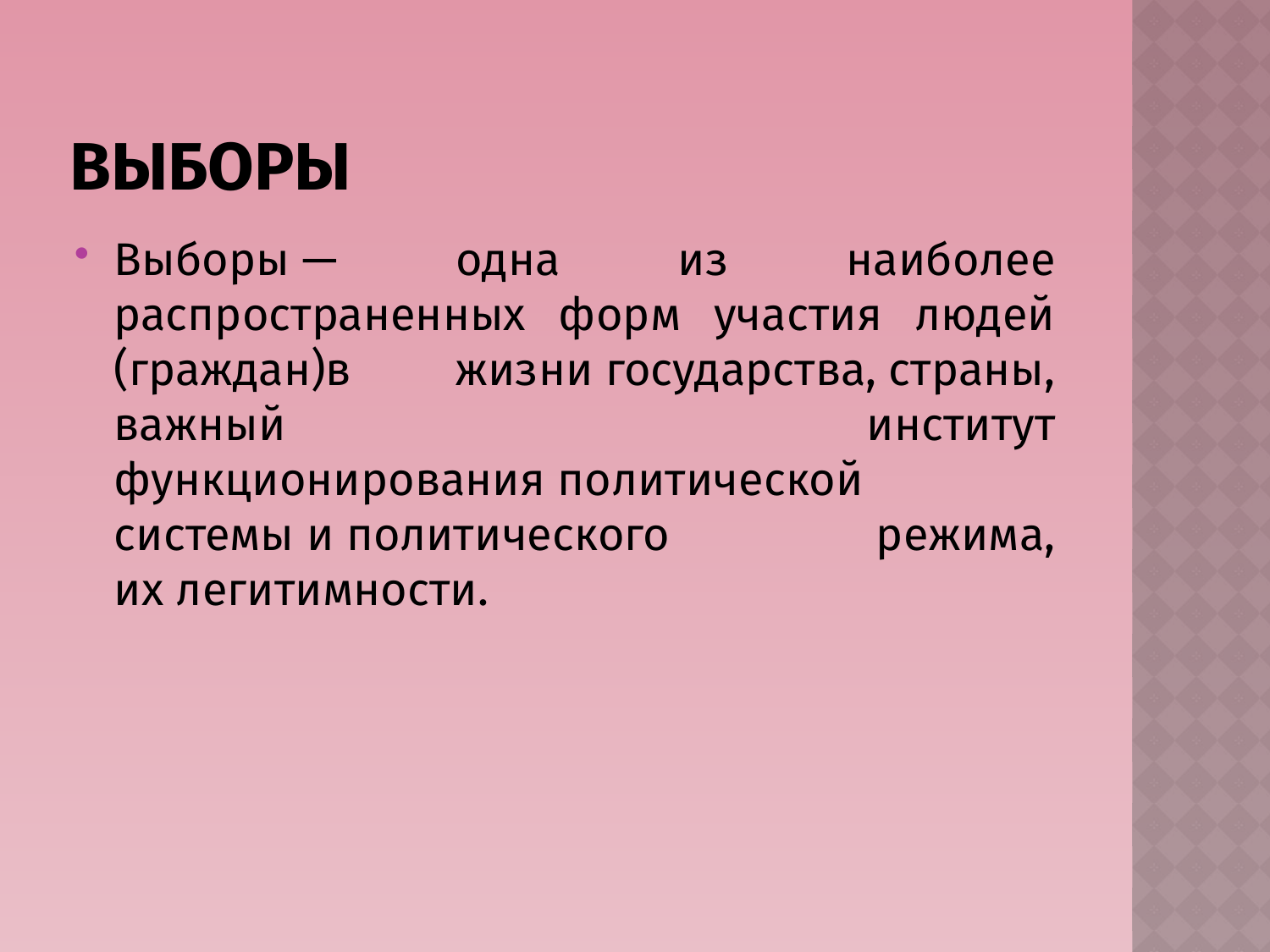

# Выборы
Выборы — одна из наиболее распространенных форм участия людей (граждан)в  жизни государства, страны, важный институт функционирования политической системы и политического режима, их легитимности.